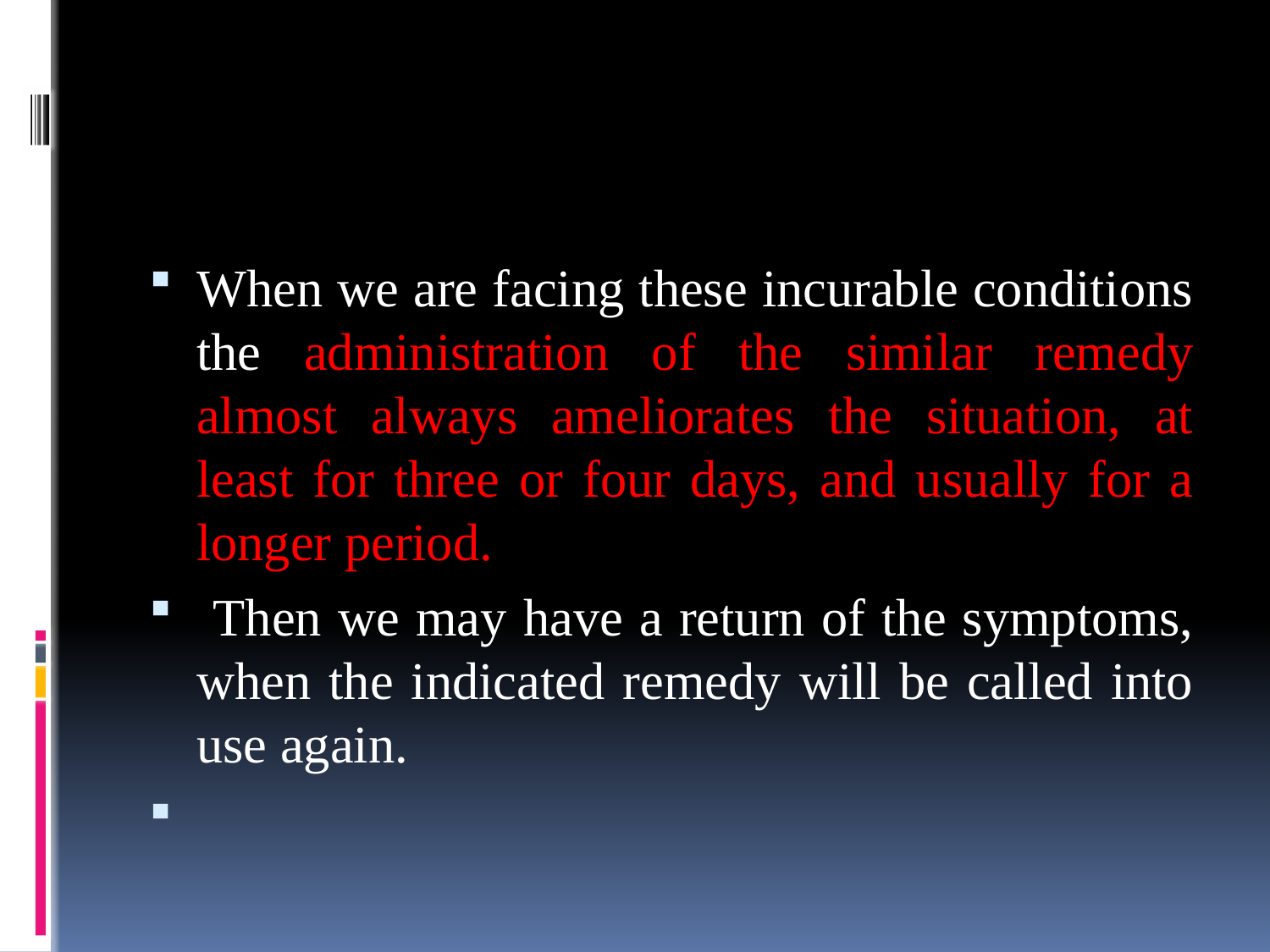

#
When we are facing these incurable conditions the administration of the similar remedy almost always ameliorates the situation, at least for three or four days, and usually for a longer period.
 Then we may have a return of the symptoms, when the indicated remedy will be called into use again.